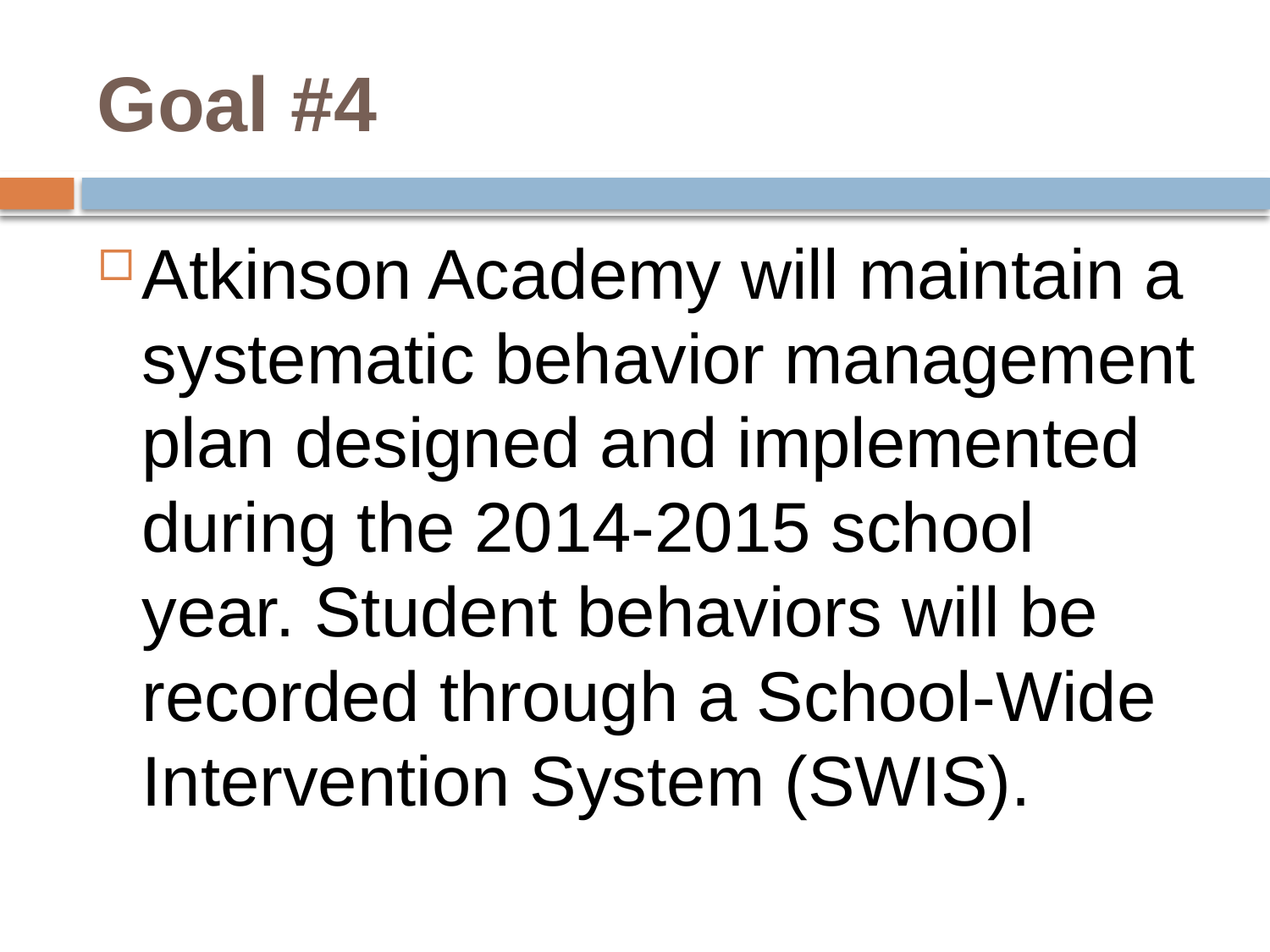

# Goal #4
Atkinson Academy will maintain a systematic behavior management plan designed and implemented during the 2014-2015 school year. Student behaviors will be recorded through a School-Wide Intervention System (SWIS).